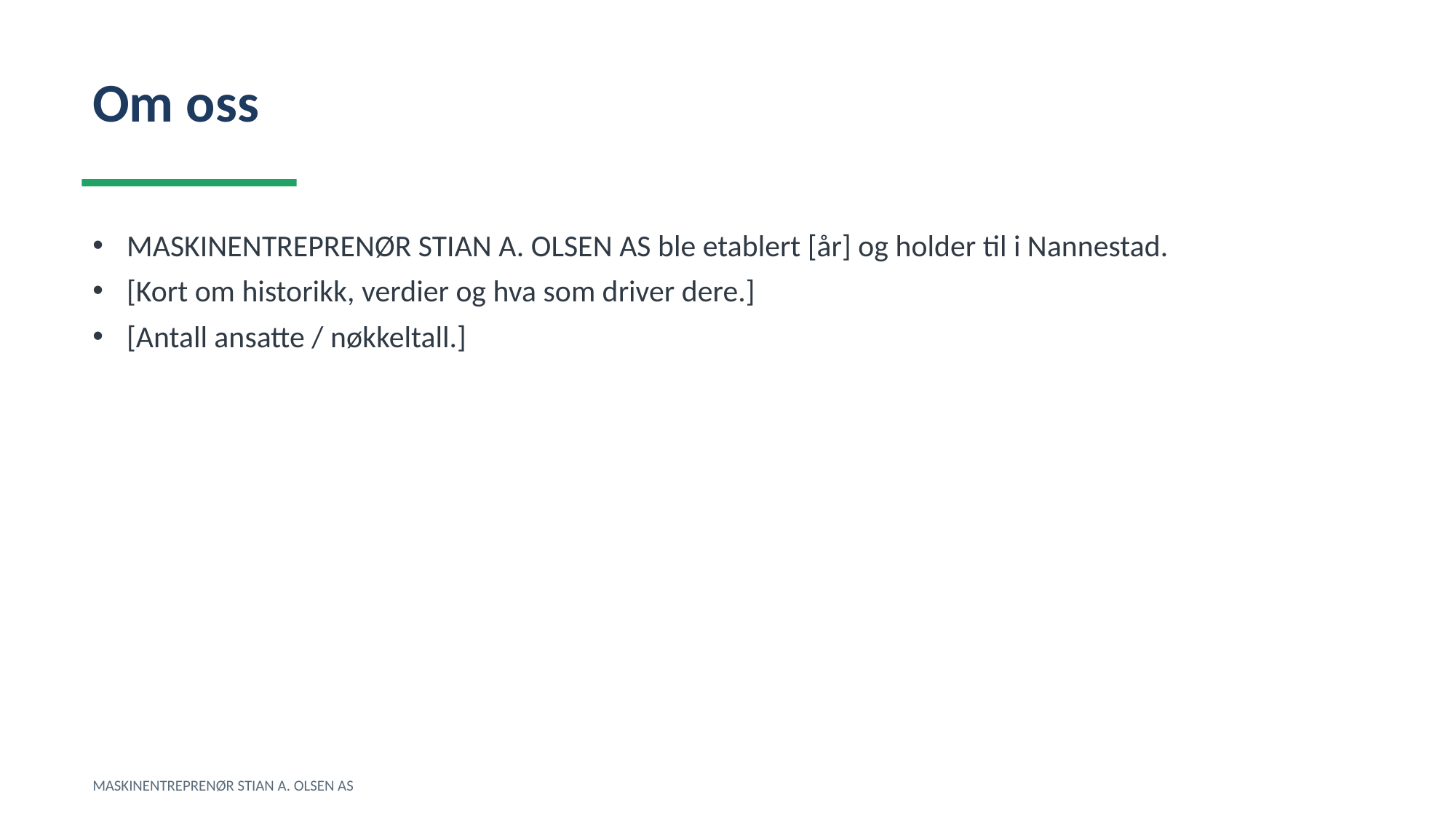

Om oss

MASKINENTREPRENØR STIAN A. OLSEN AS ble etablert [år] og holder til i Nannestad.
[Kort om historikk, verdier og hva som driver dere.]
[Antall ansatte / nøkkeltall.]
MASKINENTREPRENØR STIAN A. OLSEN AS